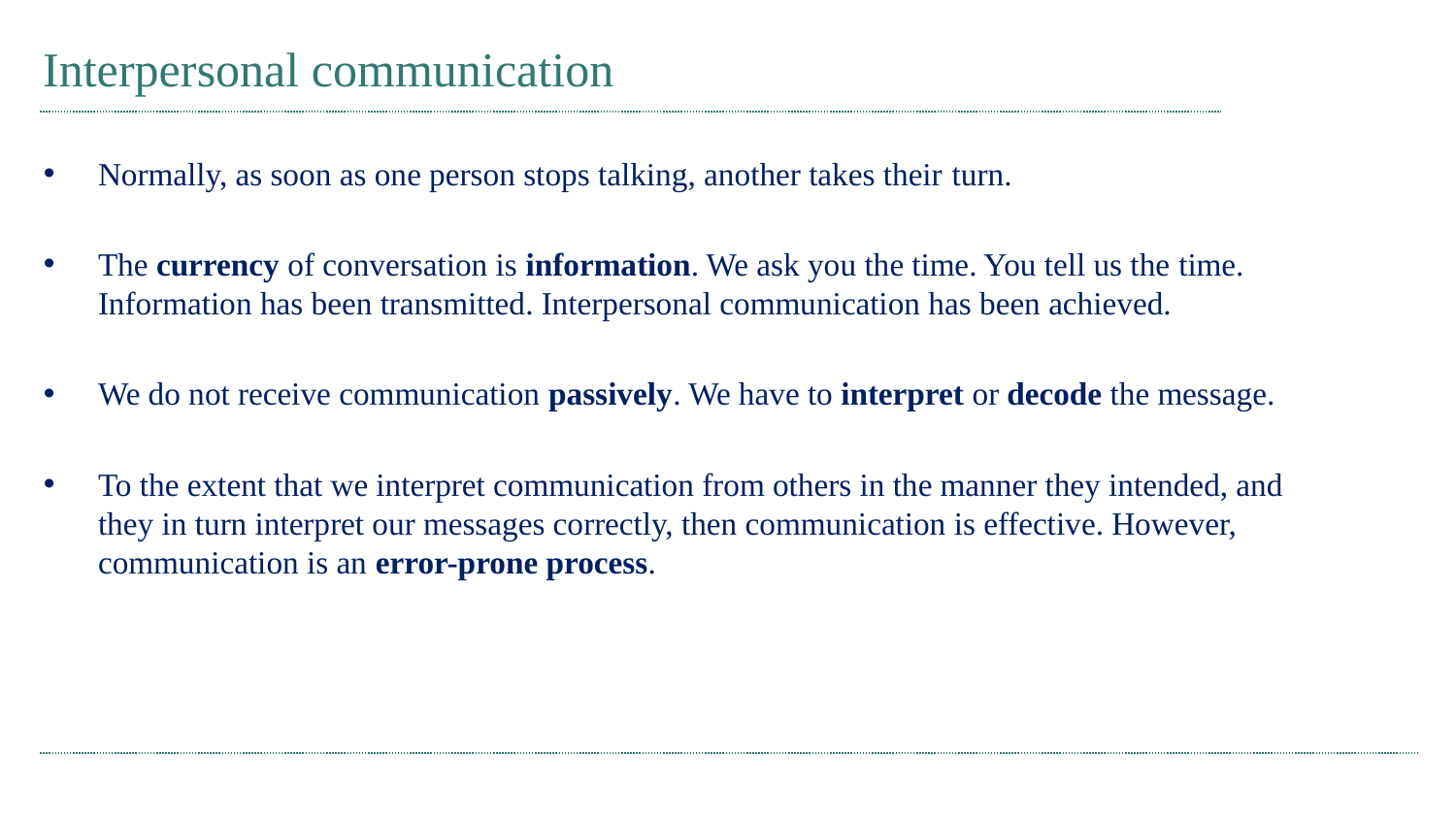

# Interpersonal communication
Normally, as soon as one person stops talking, another takes their turn.

The currency of conversation is information. We ask you the time. You tell us the time. Information has been transmitted. Interpersonal communication has been achieved.

We do not receive communication passively. We have to interpret or decode the message.

To the extent that we interpret communication from others in the manner they intended, and they in turn interpret our messages correctly, then communication is effective. However, communication is an error-prone process.